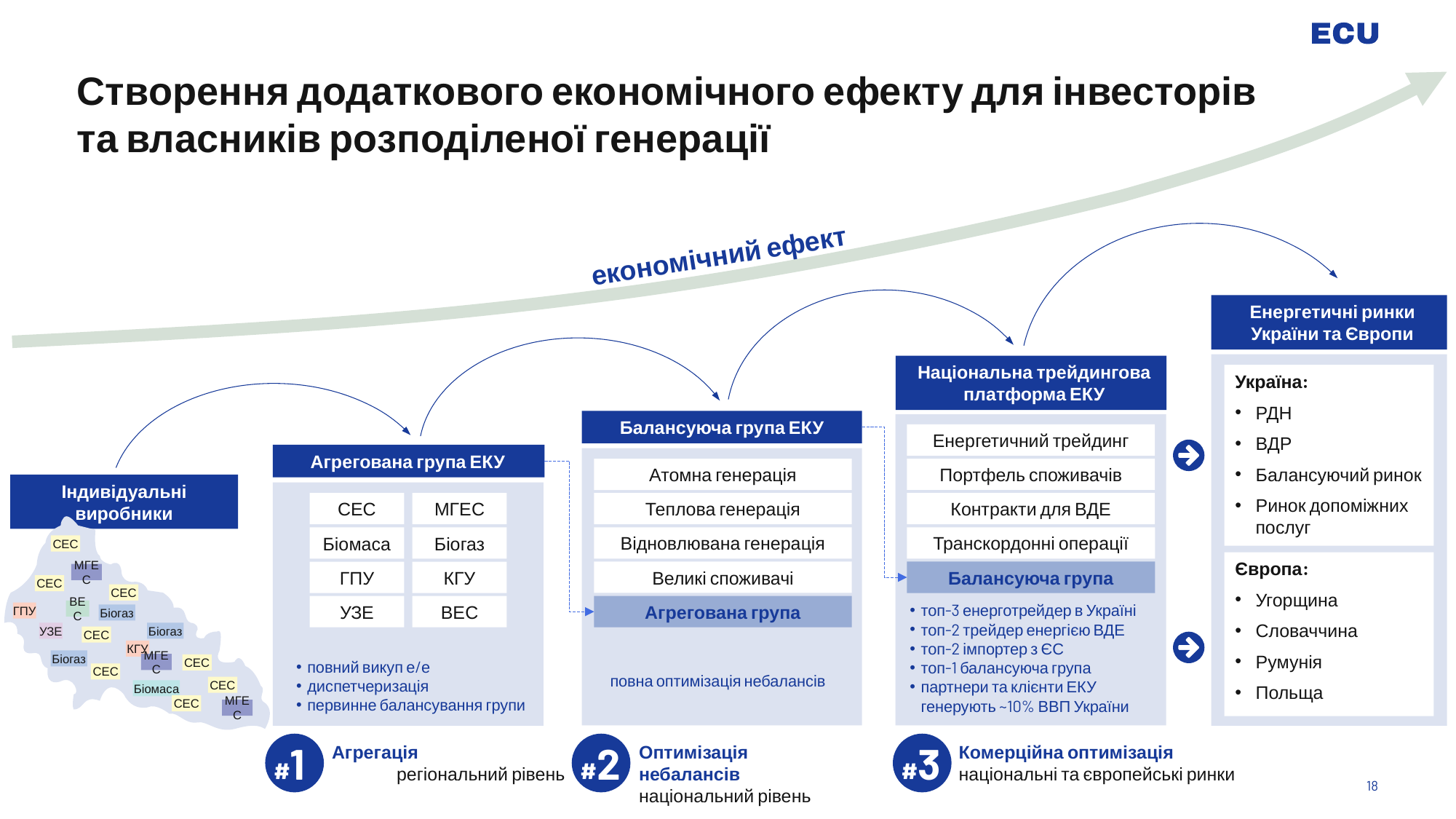

# Створення додаткового економічного ефекту для інвесторів та власників розподіленої генерації

економічний ефект

Енергетичні ринки
України та Європи

Національна трейдингова платформа ЕКУ
Україна:
РДН
ВДР
Балансуючий ринок
Ринок допоміжних послуг

Балансуюча група ЕКУ

Енергетичний трейдинг

Агрегована група ЕКУ

Портфель споживачів
Атомна генерація
Індивідуальні виробники

Контракти для ВДЕ
Теплова генерація
СЕС
МГЕС

СЕС
МГЕС
СЕС
СЕС
ВЕС
ГПУ
Біогаз
УЗЕ
Біогаз
СЕС
КГУ
Біогаз
МГЕС
СЕС
СЕС
СЕС
Біомаса
СЕС
МГЕС
Транскордонні операції
Відновлювана генерація
Біомаса
Біогаз
Європа:
Угорщина
Словаччина
Румунія
Польща
Балансуюча група
Великі споживачі
ГПУ
КГУ
топ-3 енерготрейдер в Україні
топ-2 трейдер енергією ВДЕ
топ-2 імпортер з ЄС
топ-1 балансуюча група
партнери та клієнти ЕКУ генерують ~10% ВВП України
Агрегована група
УЗЕ
ВЕС

повний викуп е/е
диспетчеризація
первинне балансування групи
повна оптимізація небалансів
#1
#2
#3
Агрегація
регіональний рівень
Оптимізація небалансів
національний рівень
Комерційна оптимізація
національні та європейські ринки
18